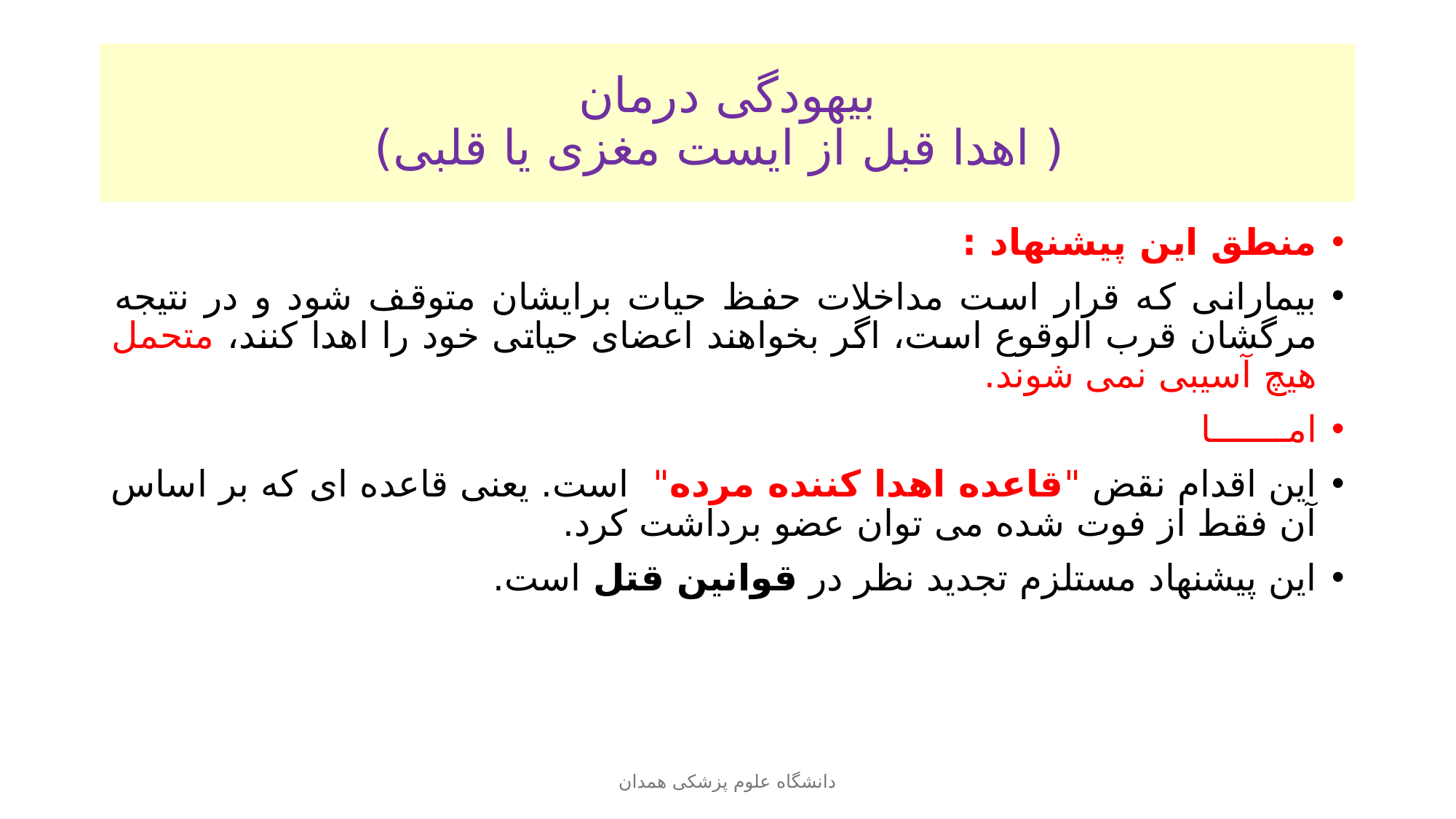

# بیهودگی درمان ( اهدا قبل از ایست مغزی یا قلبی)
منطق این پیشنهاد :
بیمارانی که قرار است مداخلات حفظ حیات برایشان متوقف شود و در نتیجه مرگشان قرب الوقوع است، اگر بخواهند اعضای حیاتی خود را اهدا کنند، متحمل هیچ آسیبی نمی شوند.
امـــــــا
این اقدام نقض "قاعده اهدا کننده مرده"  است. یعنی قاعده ای که بر اساس آن فقط از فوت شده می توان عضو برداشت کرد.
این پیشنهاد مستلزم تجدید نظر در قوانین قتل است.
دانشگاه علوم پزشکی همدان